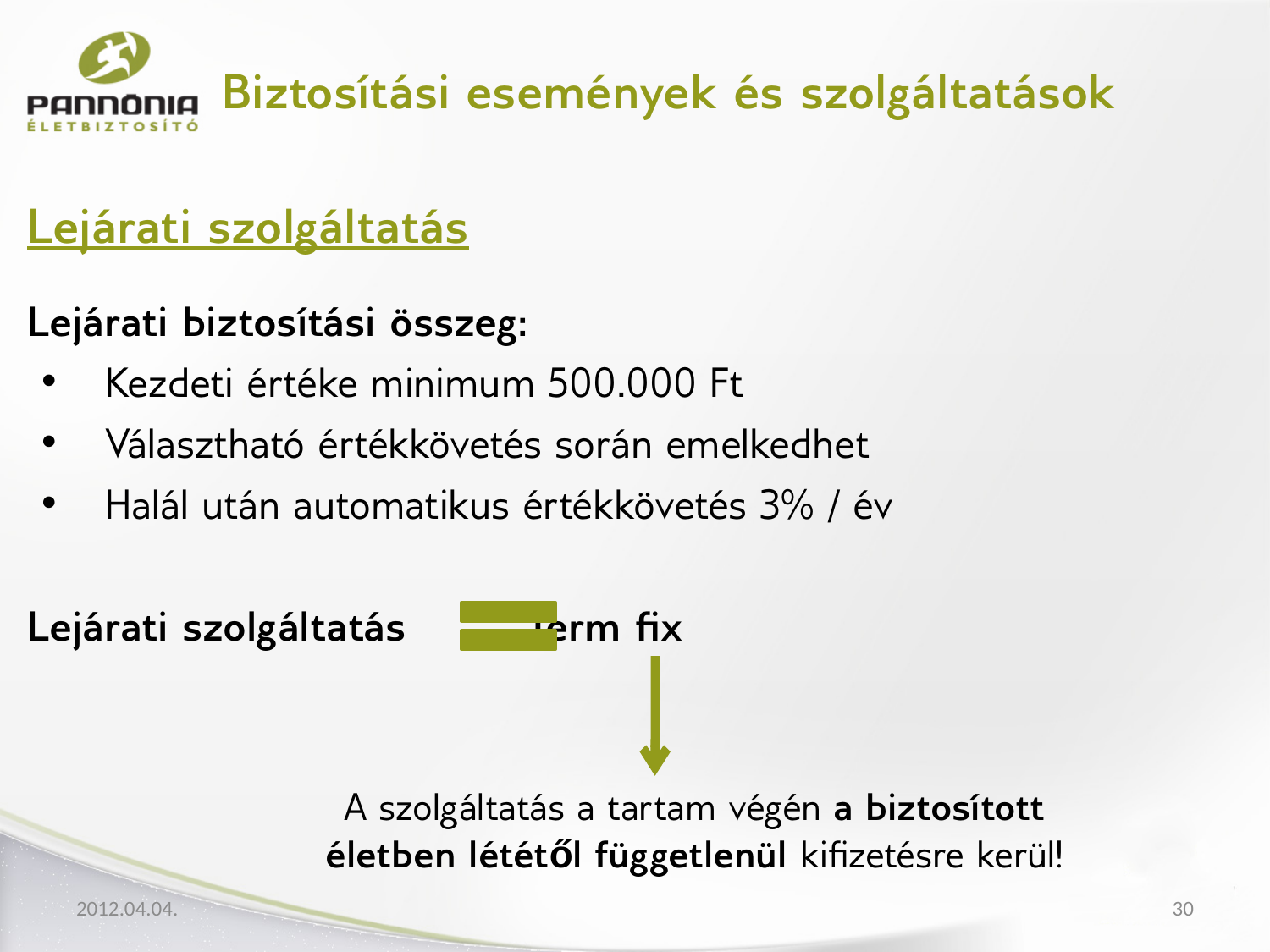

Biztosítási események és szolgáltatások
Lejárati szolgáltatás

Lejárati biztosítási összeg:
Kezdeti értéke minimum 500.000 Ft
Választható értékkövetés során emelkedhet
Halál után automatikus értékkövetés 3% / év

Lejárati szolgáltatás	     Term fix

A szolgáltatás a tartam végén a biztosított életben lététől függetlenül kifizetésre kerül!
2012.04.04.
30